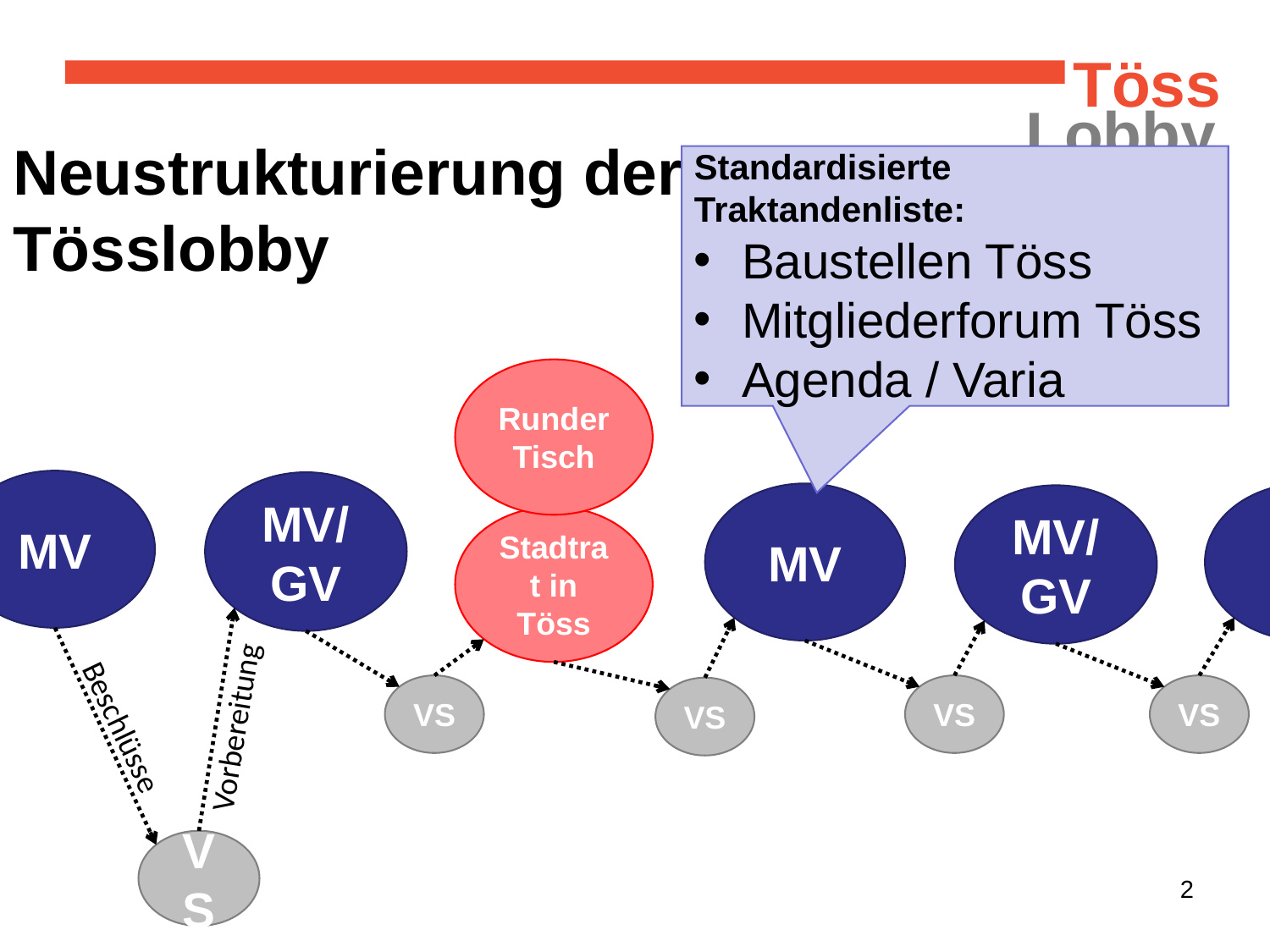

Neustrukturierung der Tösslobby
Standardisierte Traktandenliste:
Baustellen Töss
Mitgliederforum Töss
Agenda / Varia
Runder
Tisch
MV
MV/GV
MV
MV
MV/GV
Stadtrat in Töss
VS
VS
VS
VS
Vorbereitung
Beschlüsse
VS
2